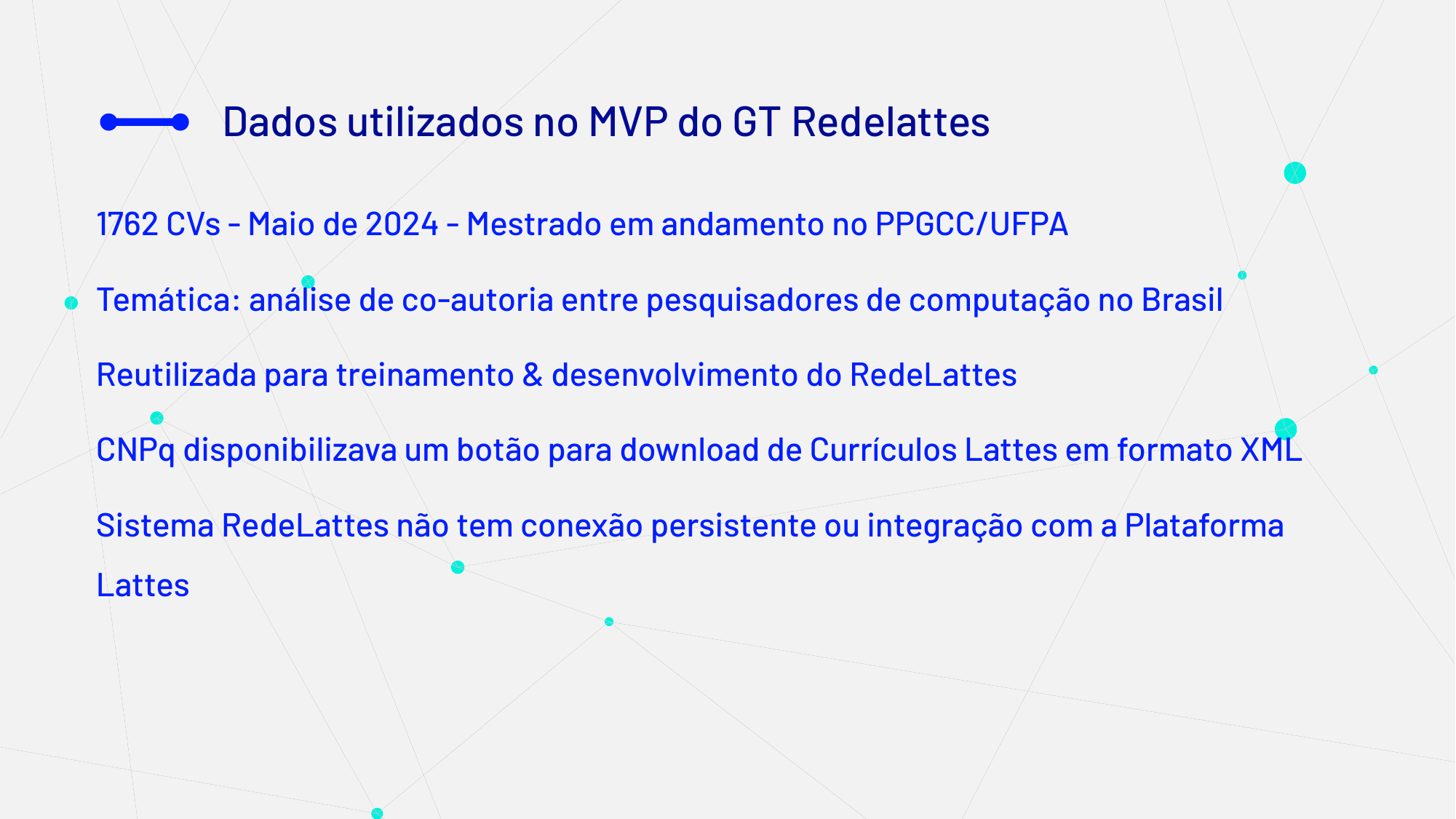

# Dados utilizados no MVP do GT Redelattes
1762 CVs - Maio de 2024 - Mestrado em andamento no PPGCC/UFPA
Temática: análise de co-autoria entre pesquisadores de computação no Brasil
Reutilizada para treinamento & desenvolvimento do RedeLattes
CNPq disponibilizava um botão para download de Currículos Lattes em formato XML
Sistema RedeLattes não tem conexão persistente ou integração com a Plataforma Lattes